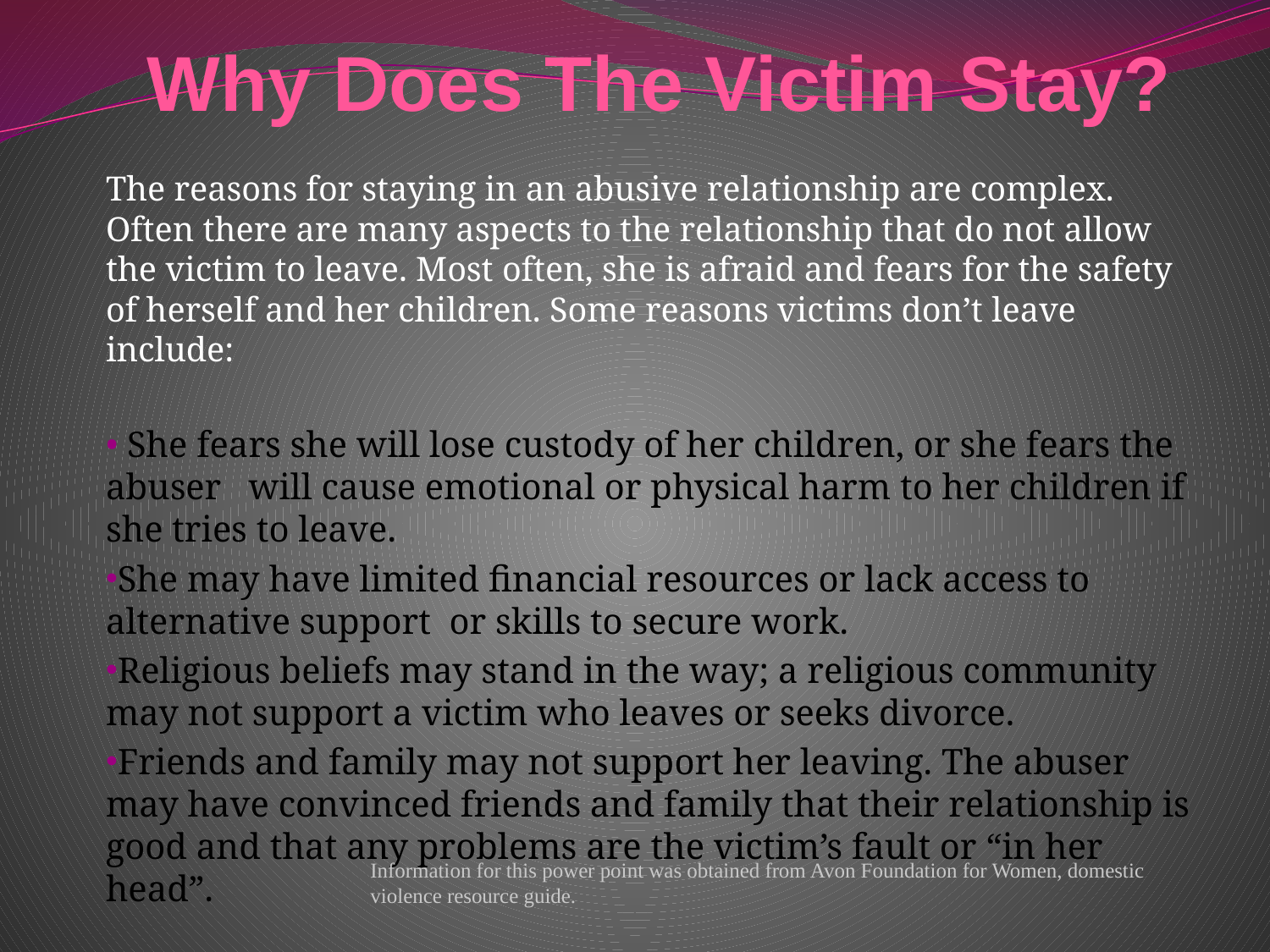

# Why Does The Victim Stay?

The reasons for staying in an abusive relationship are complex. Often there are many aspects to the relationship that do not allow the victim to leave. Most often, she is afraid and fears for the safety of herself and her children. Some reasons victims don’t leave include:

 She fears she will lose custody of her children, or she fears the abuser   will cause emotional or physical harm to her children if she tries to leave.
She may have limited financial resources or lack access to alternative support  or skills to secure work.
Religious beliefs may stand in the way; a religious community may not support a victim who leaves or seeks divorce.
Friends and family may not support her leaving. The abuser may have convinced friends and family that their relationship is good and that any problems are the victim’s fault or “in her head”.

Information for this power point was obtained from Avon Foundation for Women, domestic violence resource guide.